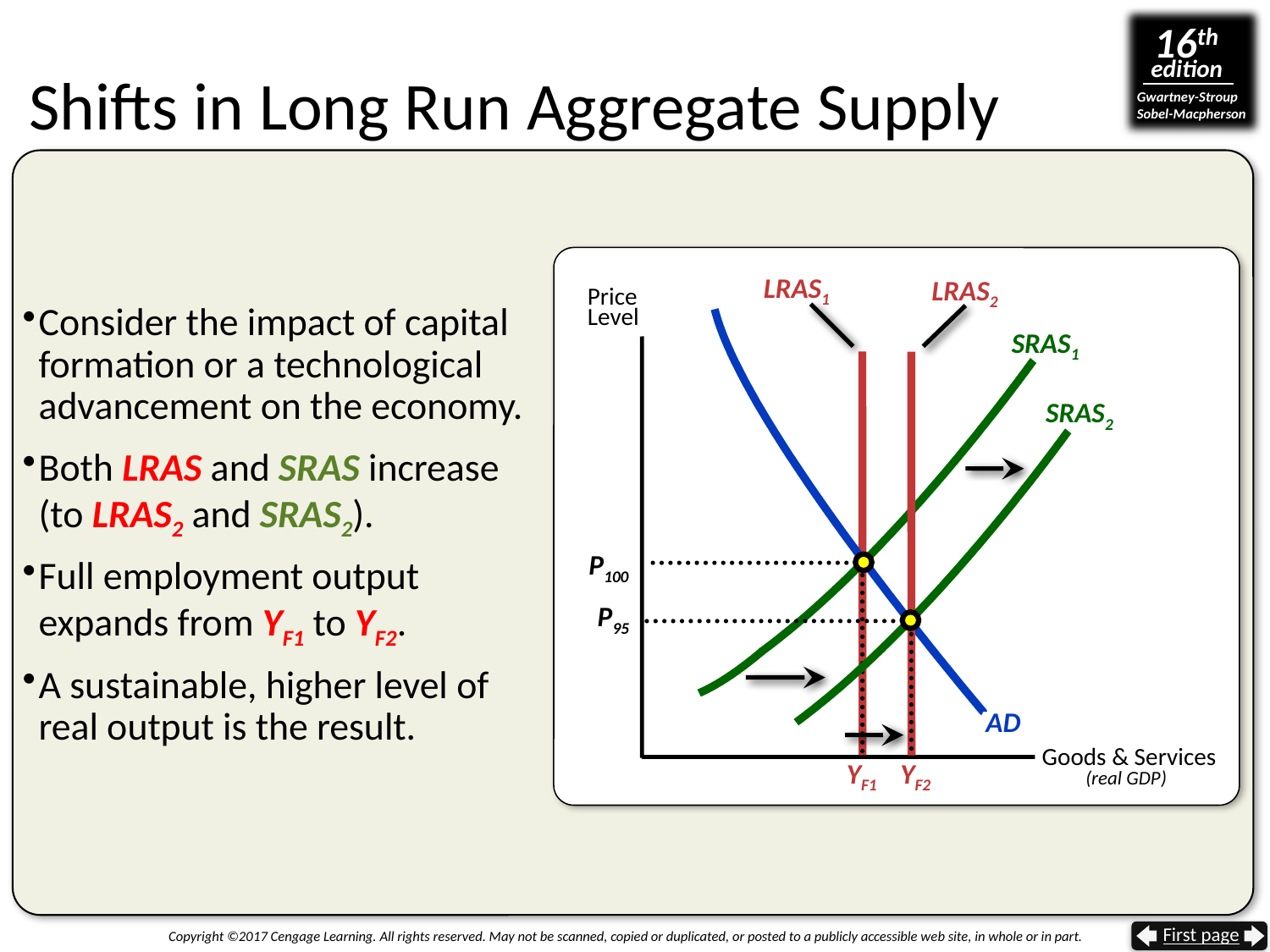

# Shifts in Long Run Aggregate Supply

LRAS1
LRAS2

Price
Level
Consider the impact of capital formation or a technological advancement on the economy.
Both LRAS and SRAS increase
(to LRAS2 and SRAS2).
Full employment output
expands from YF1 to YF2.
A sustainable, higher level of
real output is the result.

SRAS1

SRAS2

P100

P95

AD
 Goods & Services
(real GDP)
YF2
YF1